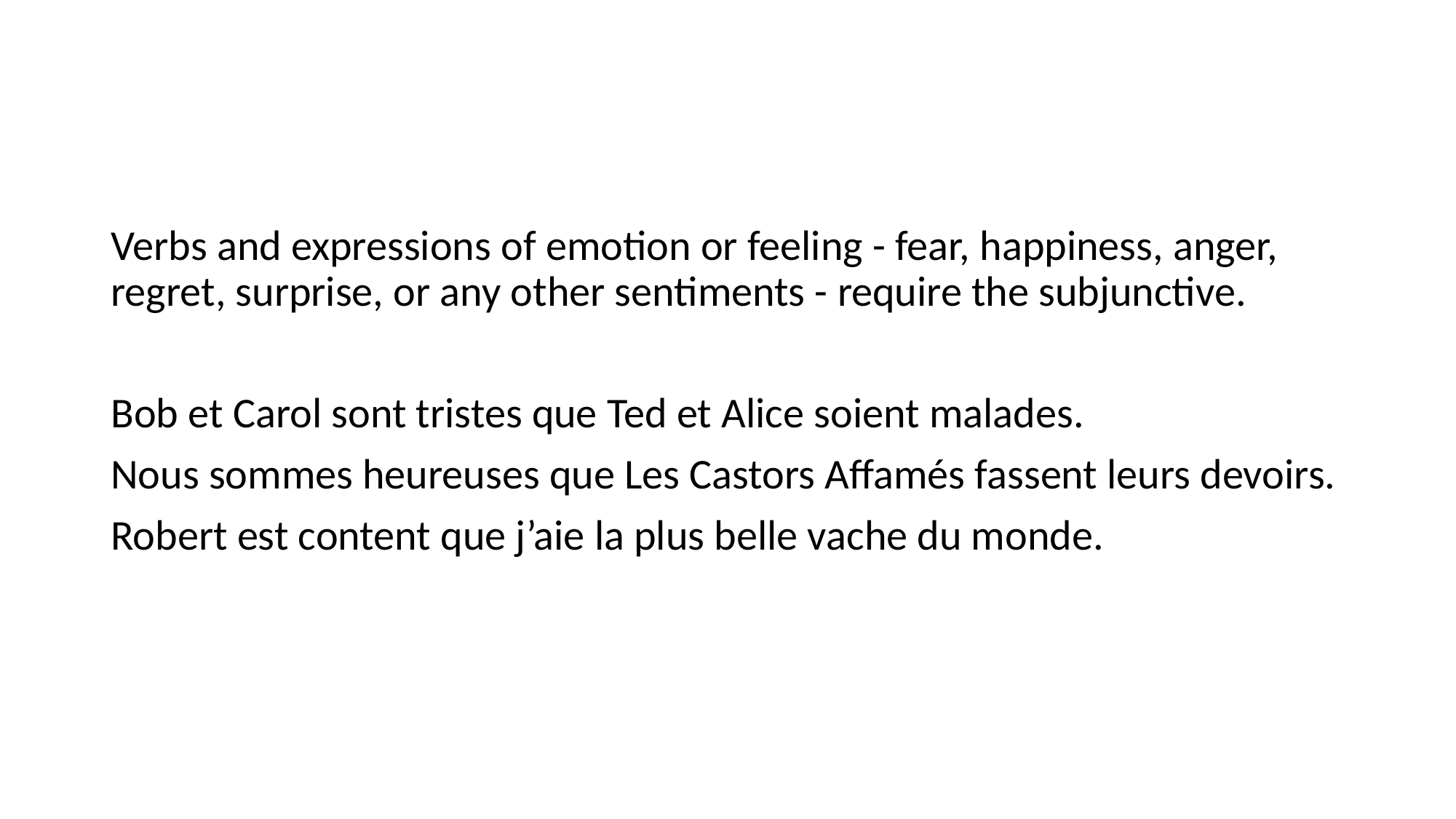

#
Verbs and expressions of emotion or feeling - fear, happiness, anger, regret, surprise, or any other sentiments - require the subjunctive.

Bob et Carol sont tristes que Ted et Alice soient malades.
Nous sommes heureuses que Les Castors Affamés fassent leurs devoirs.
Robert est content que j’aie la plus belle vache du monde.